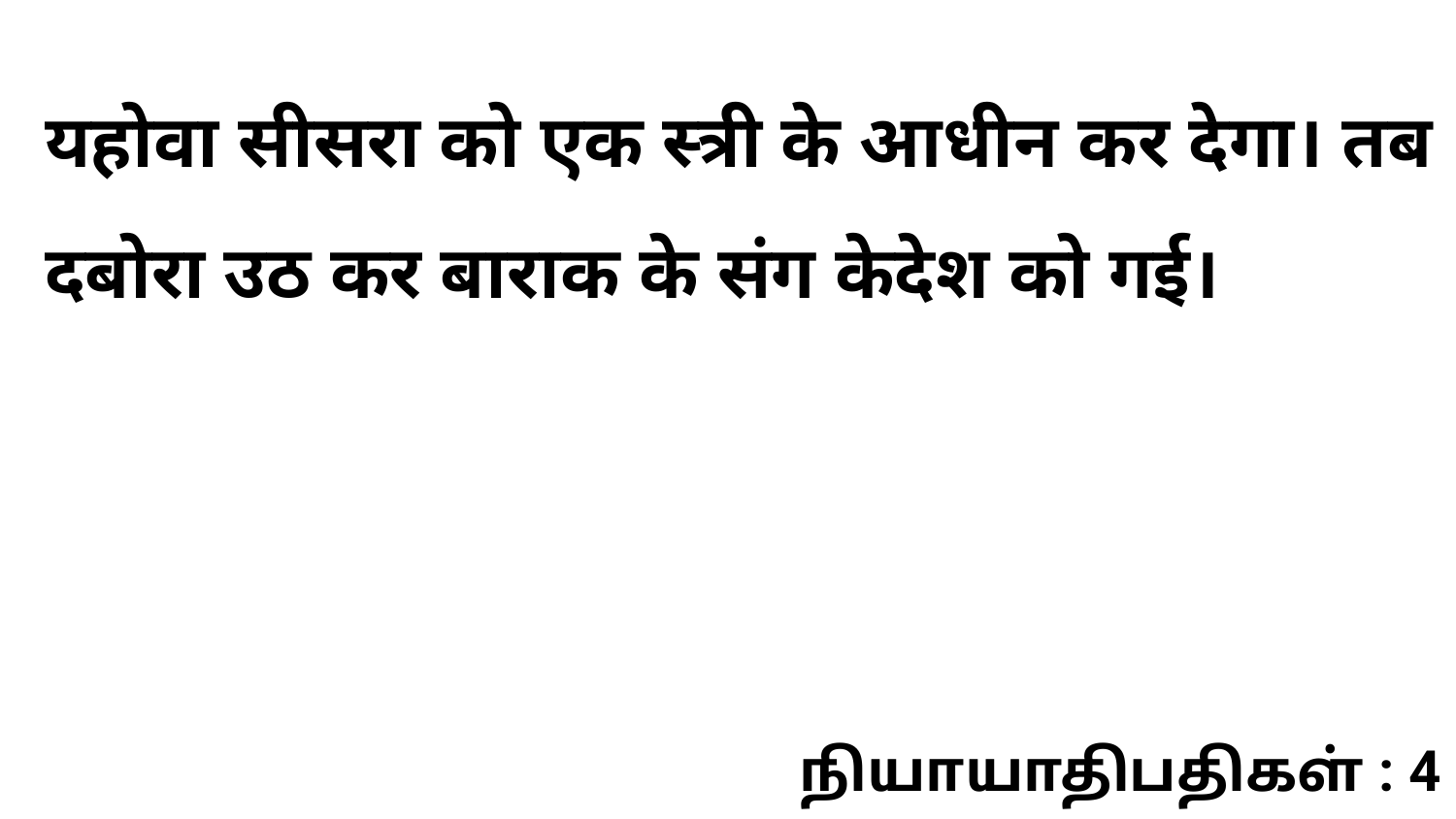

यहोवा सीसरा को एक स्त्री के आधीन कर देगा। तब दबोरा उठ कर बाराक के संग केदेश को गई।
நியாயாதிபதிகள் : 4